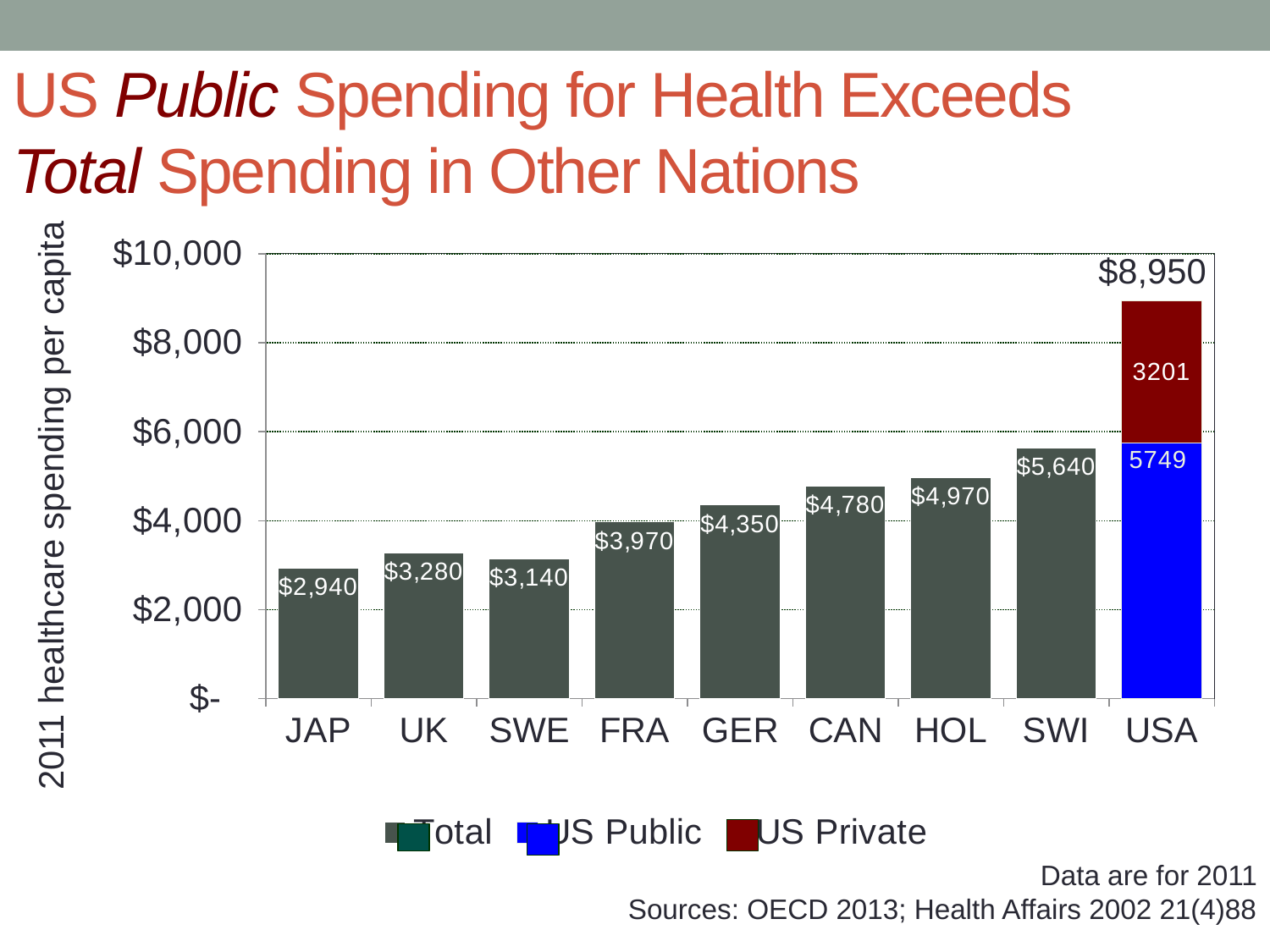

# US Public Spending for Health Exceeds Total Spending in Other Nations

### Chart

| Category | Total | US Public | US Private |
|---|---|---|---|
| JAP | 2940.0 | None | None |
| UK | 3280.0 | None | None |
| SWE | 3140.0 | None | None |
| FRA | 3970.0 | None | None |
| GER | 4350.0 | None | None |
| CAN | 4780.0 | None | None |
| HOL | 4970.0 | None | None |
| SWI | 5640.0 | None | None |
| USA | None | 5749.0 | 3201.0 |
$8,950
2011 healthcare spending per capita

Data are for 2011
Sources: OECD 2013; Health Affairs 2002 21(4)88